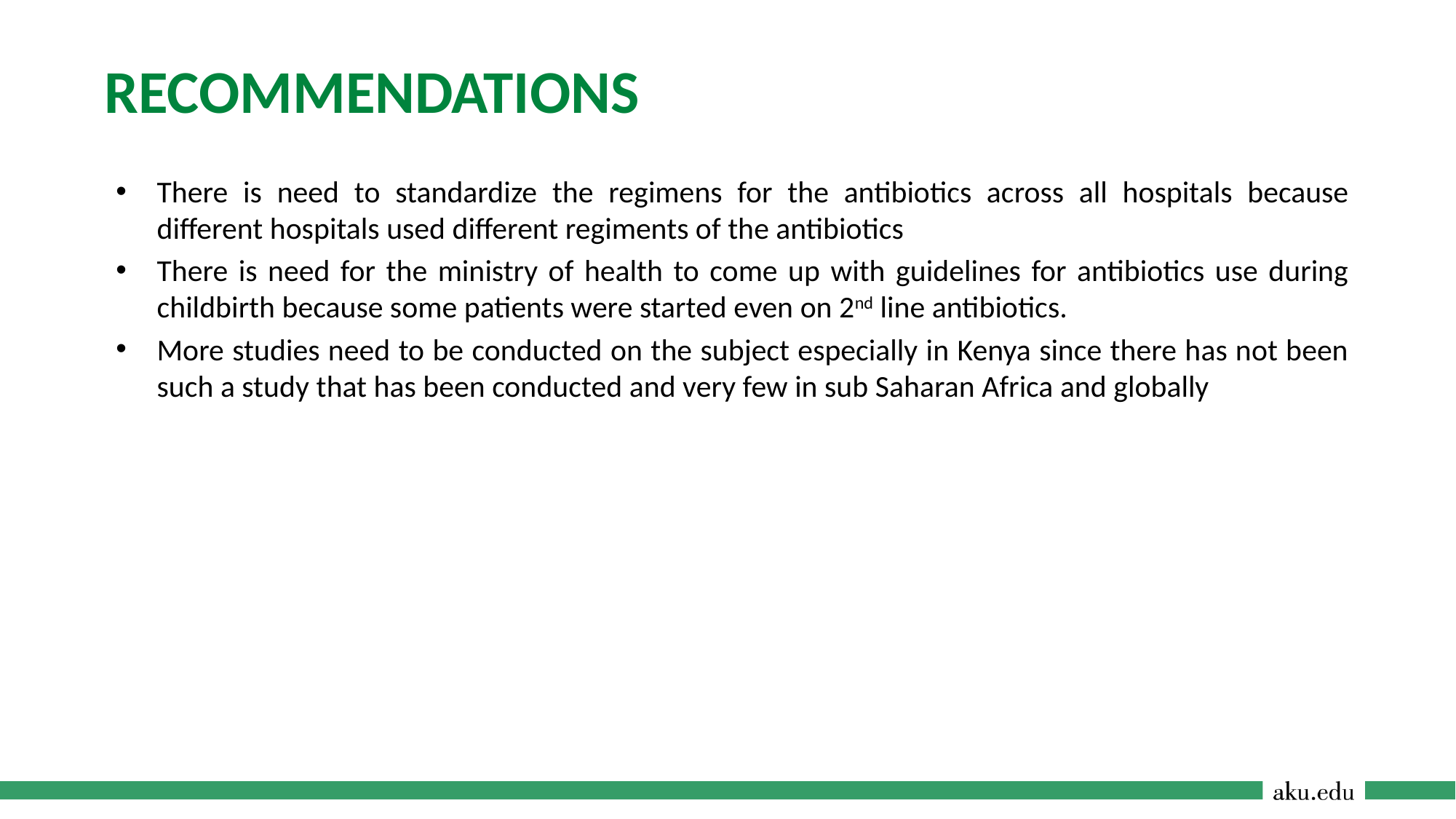

# Recommendations
There is need to standardize the regimens for the antibiotics across all hospitals because different hospitals used different regiments of the antibiotics
There is need for the ministry of health to come up with guidelines for antibiotics use during childbirth because some patients were started even on 2nd line antibiotics.
More studies need to be conducted on the subject especially in Kenya since there has not been such a study that has been conducted and very few in sub Saharan Africa and globally